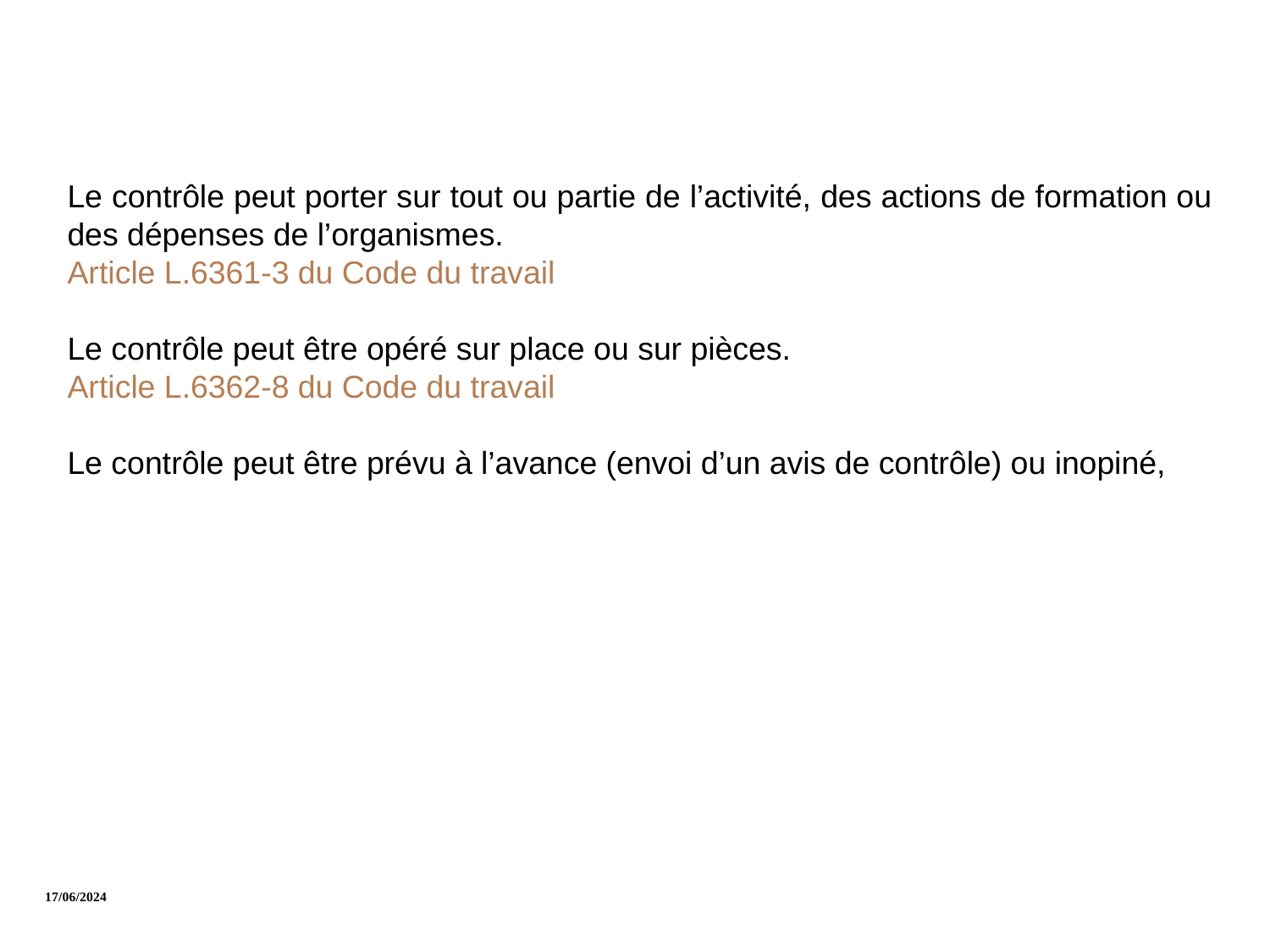

6

Le contrôle peut porter sur tout ou partie de l’activité, des actions de formation ou des dépenses de l’organismes.
Article L.6361-3 du Code du travail

Le contrôle peut être opéré sur place ou sur pièces.
Article L.6362-8 du Code du travail

Le contrôle peut être prévu à l’avance (envoi d’un avis de contrôle) ou inopiné,
17/06/2024